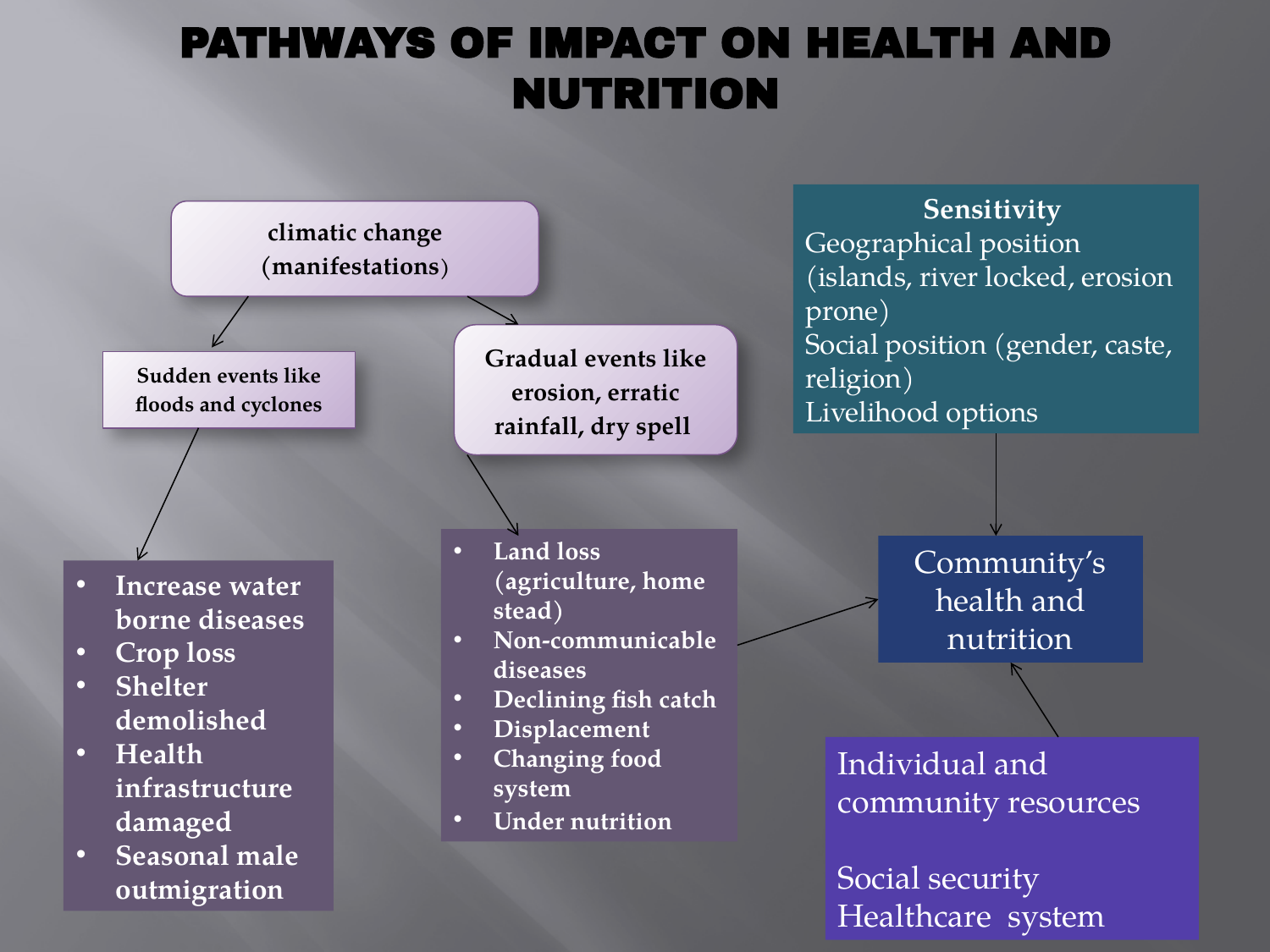

# Pathways of Impact on health and nutrition
Sensitivity
Geographical position (islands, river locked, erosion prone)
Social position (gender, caste, religion)
Livelihood options
climatic change (manifestations)

Gradual events like erosion, erratic rainfall, dry spell
Sudden events like floods and cyclones
Land loss (agriculture, home stead)
Non-communicable diseases
Declining fish catch
Displacement
Changing food system
Under nutrition
Community’s health and nutrition
Increase water borne diseases
Crop loss
Shelter demolished
Health infrastructure damaged
Seasonal male outmigration
Individual and community resources

Social security
Healthcare  system